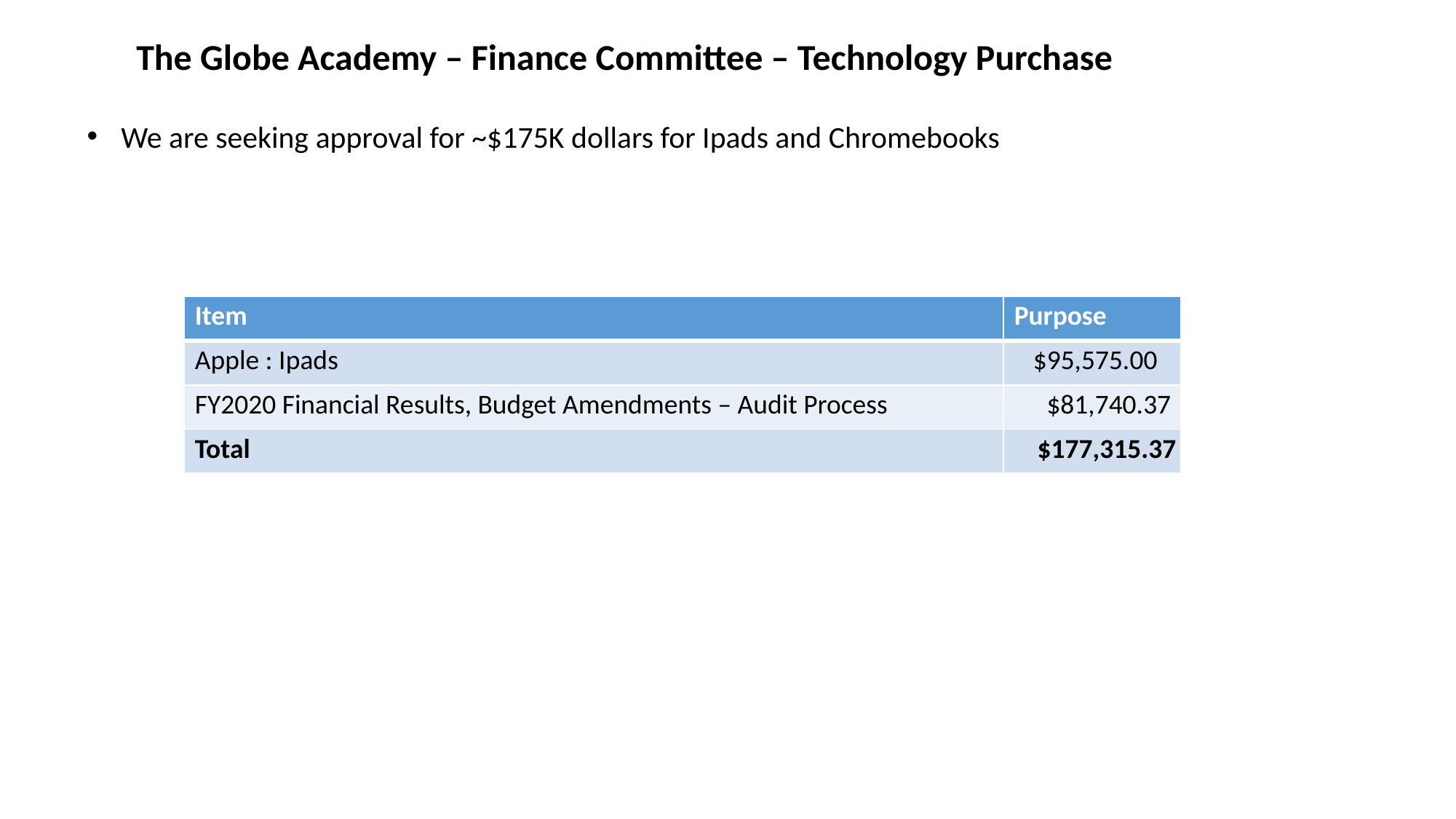

The Globe Academy – Finance Committee – Technology Purchase

We are seeking approval for ~$175K dollars for Ipads and Chromebooks
| Item | Purpose |
| --- | --- |
| Apple : Ipads | $95,575.00 |
| FY2020 Financial Results, Budget Amendments – Audit Process | $81,740.37 |
| Total | $177,315.37 |